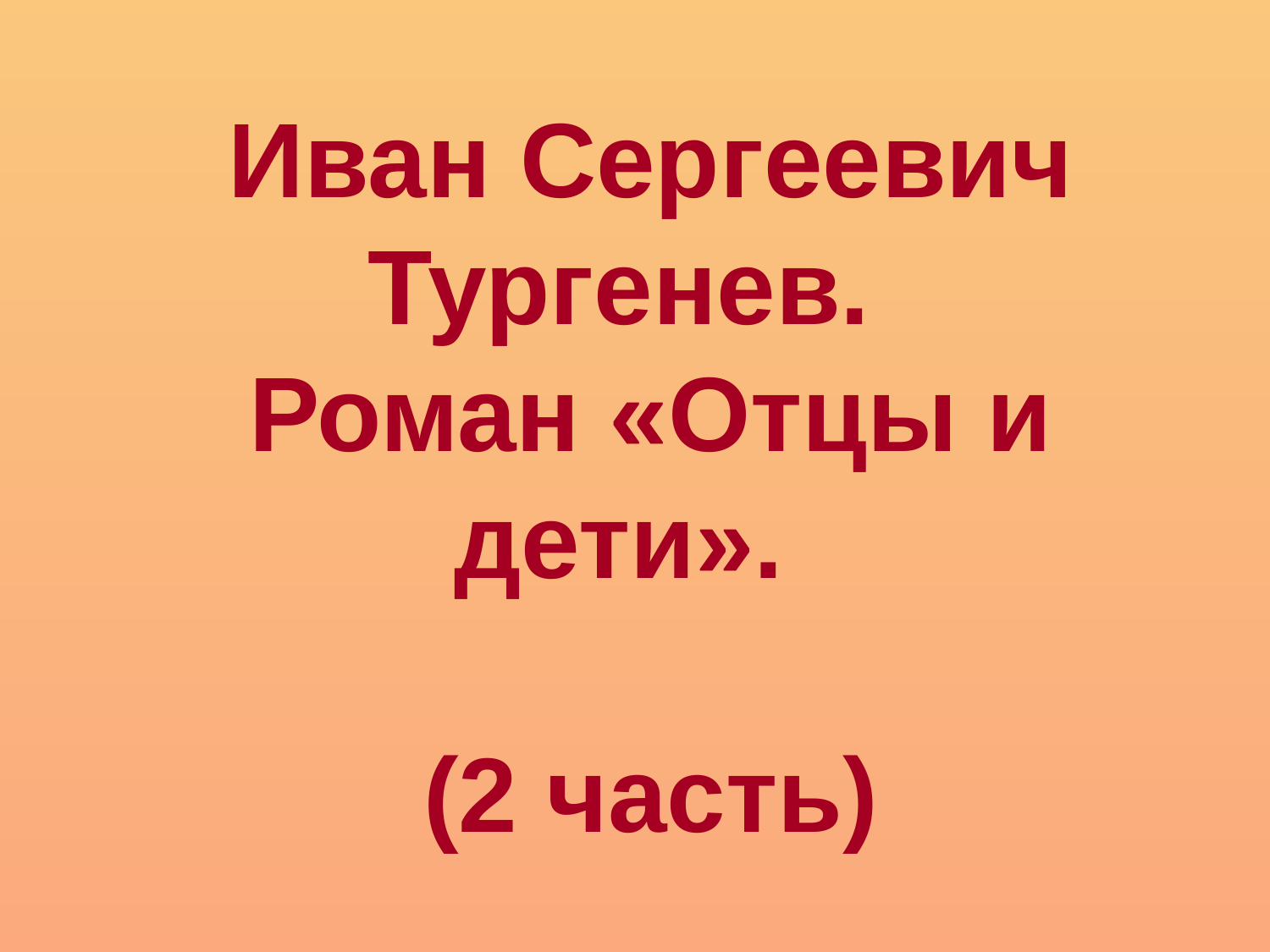

Иван Сергеевич Тургенев.
Роман «Отцы и дети».

(2 часть)